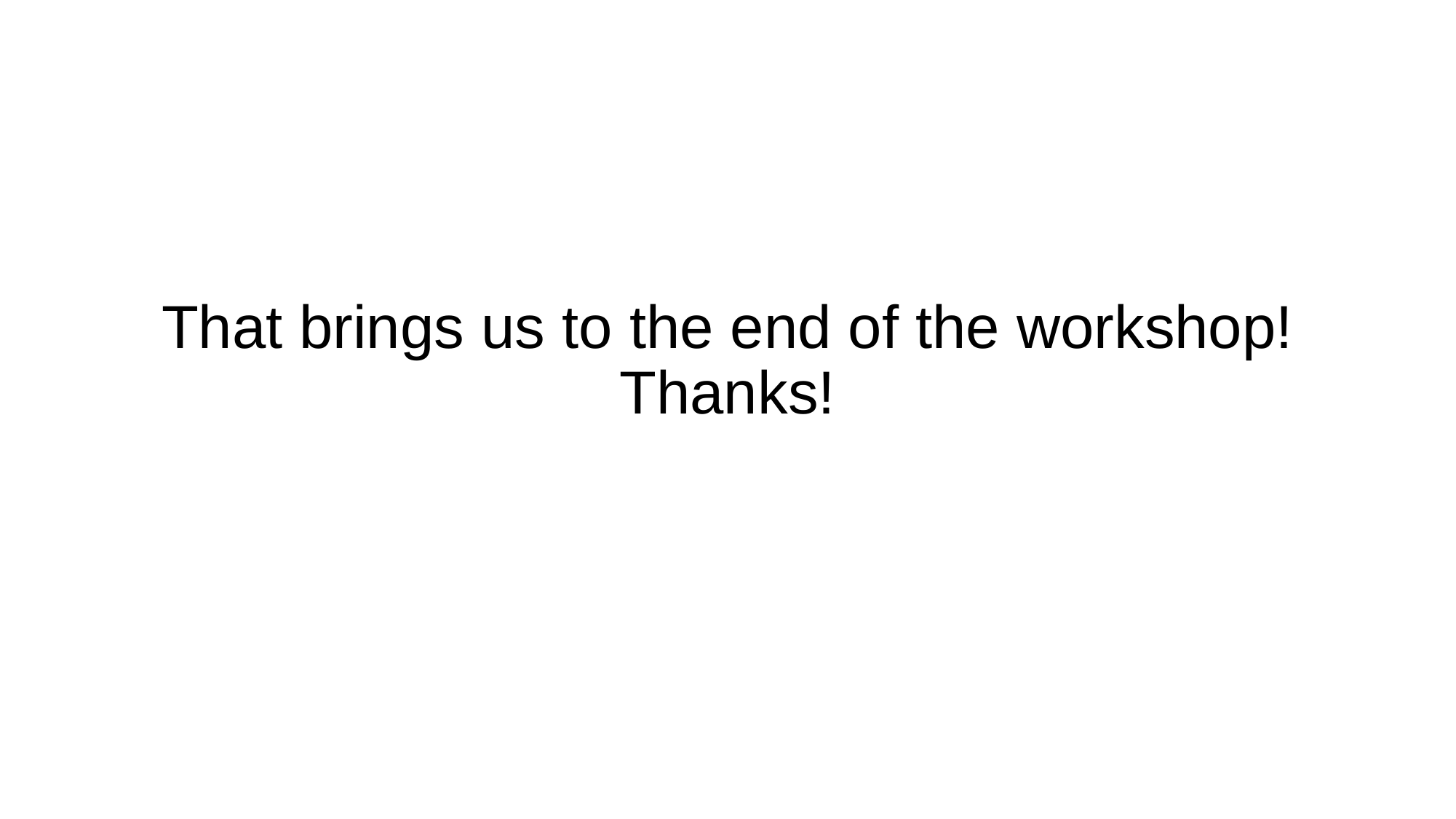

# That brings us to the end of the workshop! Thanks!